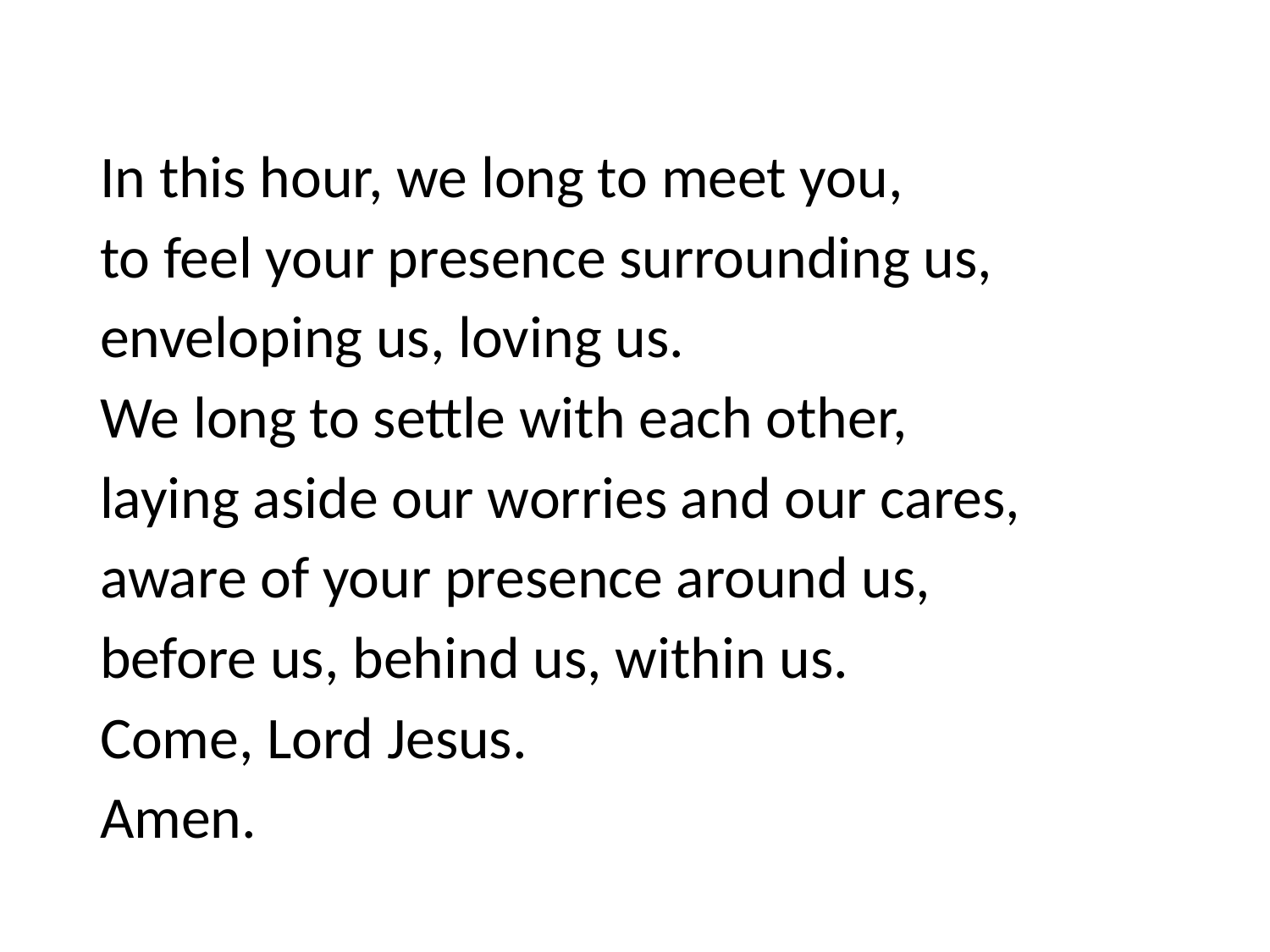

In this hour, we long to meet you,
to feel your presence surrounding us,
enveloping us, loving us.
We long to settle with each other,
laying aside our worries and our cares,
aware of your presence around us,
before us, behind us, within us.
Come, Lord Jesus.
Amen.